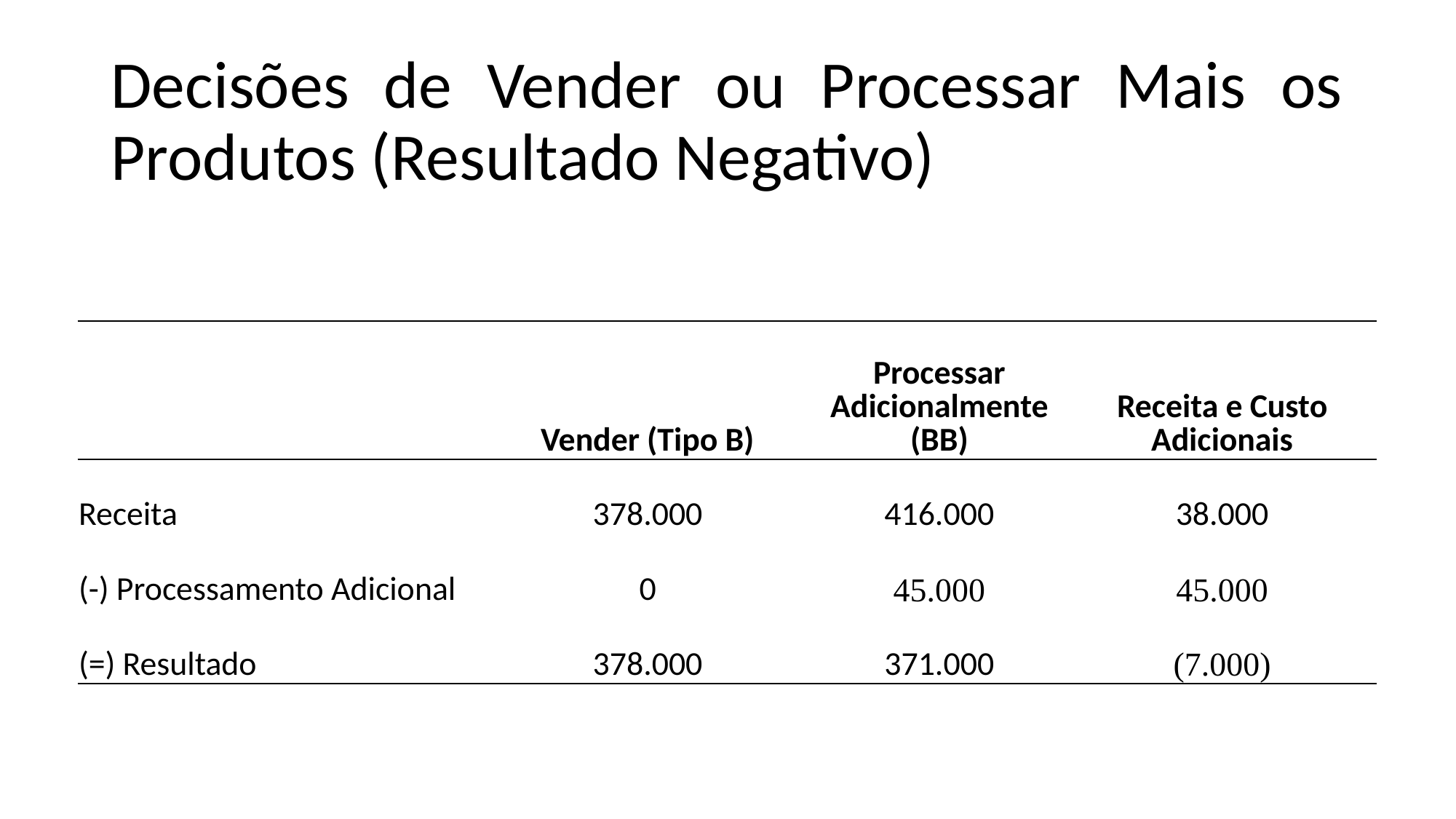

# Decisões de Vender ou Processar Mais os Produtos (Resultado Negativo)
|  | Vender (Tipo B) | Processar Adicionalmente (BB) | Receita e Custo Adicionais |
| --- | --- | --- | --- |
| Receita | 378.000 | 416.000 | 38.000 |
| (-) Processamento Adicional | 0 | 45.000 | 45.000 |
| (=) Resultado | 378.000 | 371.000 | (7.000) |